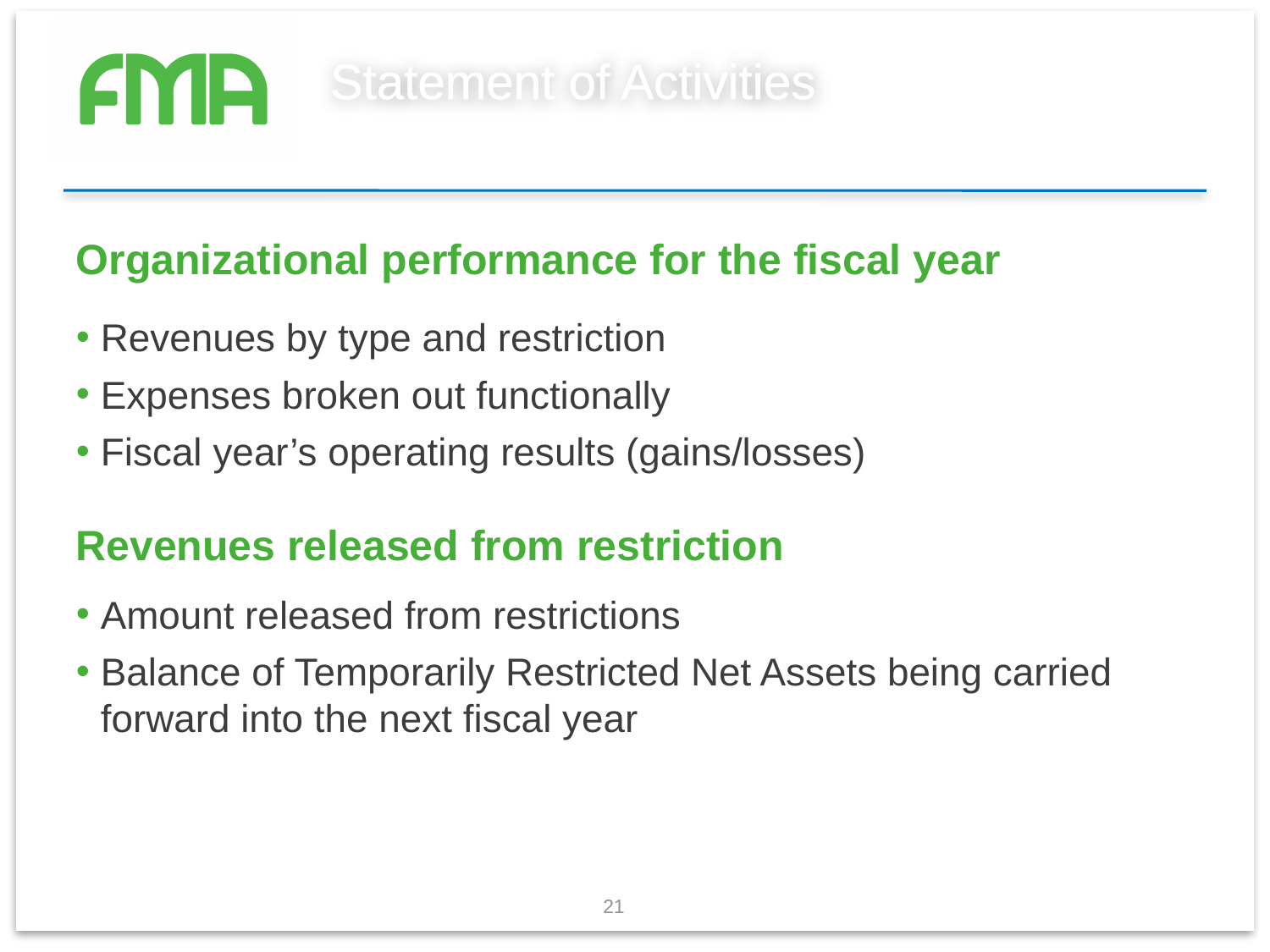

# Statement of Activities
Organizational performance for the fiscal year
Revenues by type and restriction
Expenses broken out functionally
Fiscal year’s operating results (gains/losses)

Amount released from restrictions
Balance of Temporarily Restricted Net Assets being carried forward into the next fiscal year

Revenues released from restriction